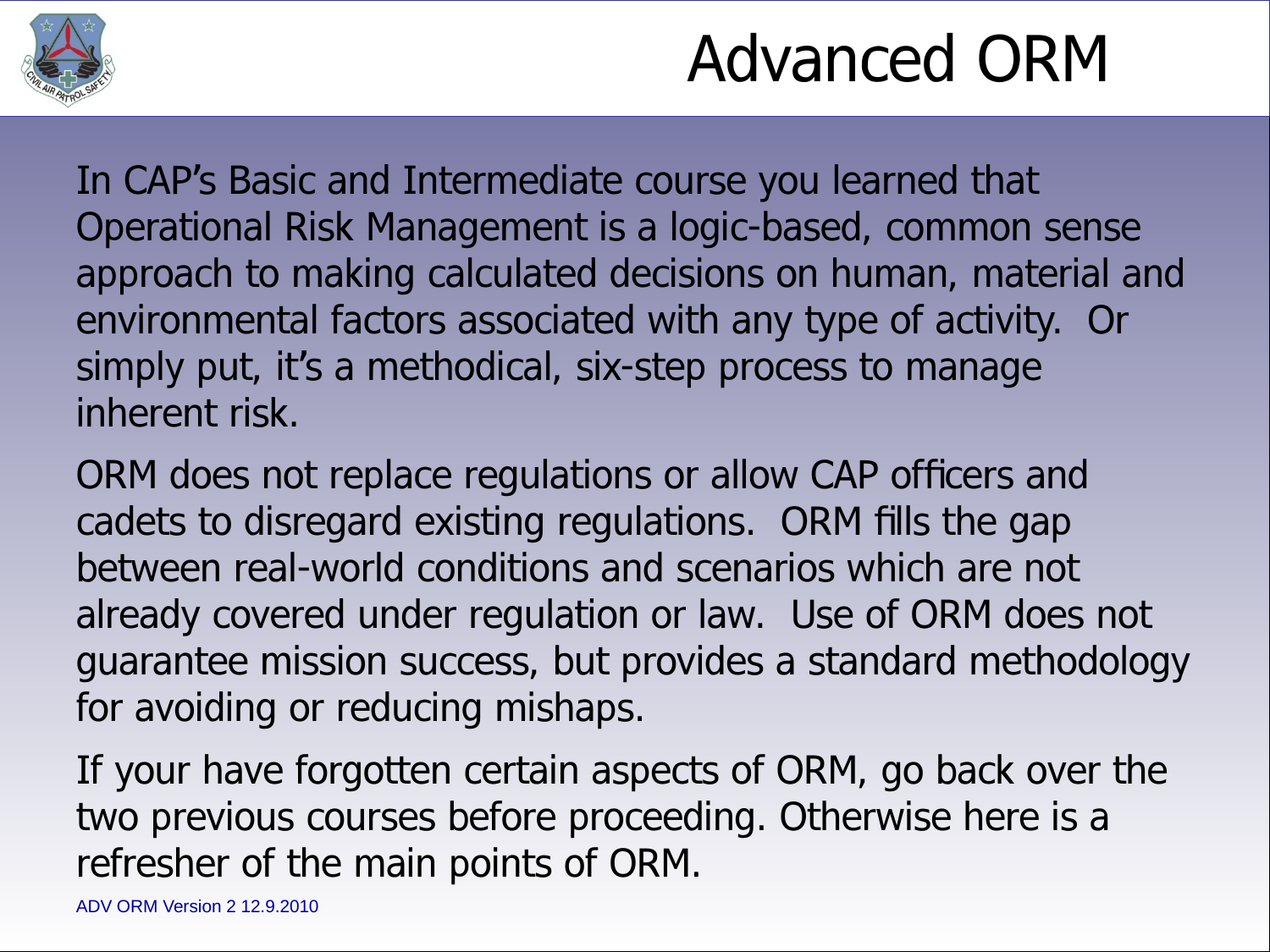

In CAP’s Basic and Intermediate course you learned that Operational Risk Management is a logic-based, common sense approach to making calculated decisions on human, material and environmental factors associated with any type of activity.  Or simply put, it’s a methodical, six-step process to manage inherent risk.
ORM does not replace regulations or allow CAP officers and cadets to disregard existing regulations.  ORM fills the gap between real-world conditions and scenarios which are not already covered under regulation or law.  Use of ORM does not guarantee mission success, but provides a standard methodology for avoiding or reducing mishaps.
If your have forgotten certain aspects of ORM, go back over the two previous courses before proceeding. Otherwise here is a refresher of the main points of ORM.